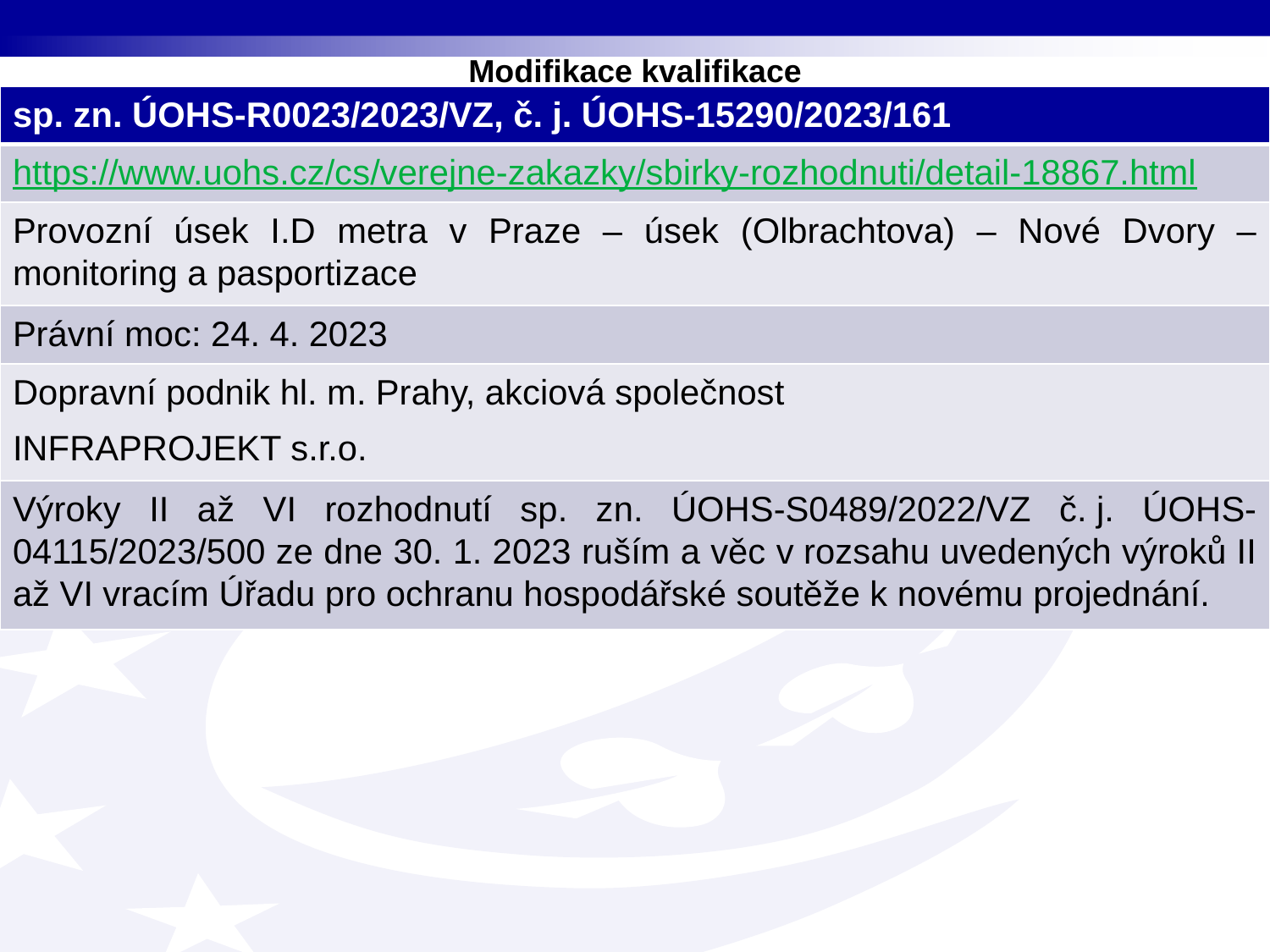

# Modifikace kvalifikace
| sp. zn. ÚOHS-R0023/2023/VZ, č. j. ÚOHS-15290/2023/161 |
| --- |
| https://www.uohs.cz/cs/verejne-zakazky/sbirky-rozhodnuti/detail-18867.html |
| Provozní úsek I.D metra v Praze – úsek (Olbrachtova) – Nové Dvory – monitoring a pasportizace |
| Právní moc: 24. 4. 2023 |
| Dopravní podnik hl. m. Prahy, akciová společnost INFRAPROJEKT s.r.o. |
| Výroky II až VI rozhodnutí sp. zn. ÚOHS-S0489/2022/VZ č. j. ÚOHS-04115/2023/500 ze dne 30. 1. 2023 ruším a věc v rozsahu uvedených výroků II až VI vracím Úřadu pro ochranu hospodářské soutěže k novému projednání. |